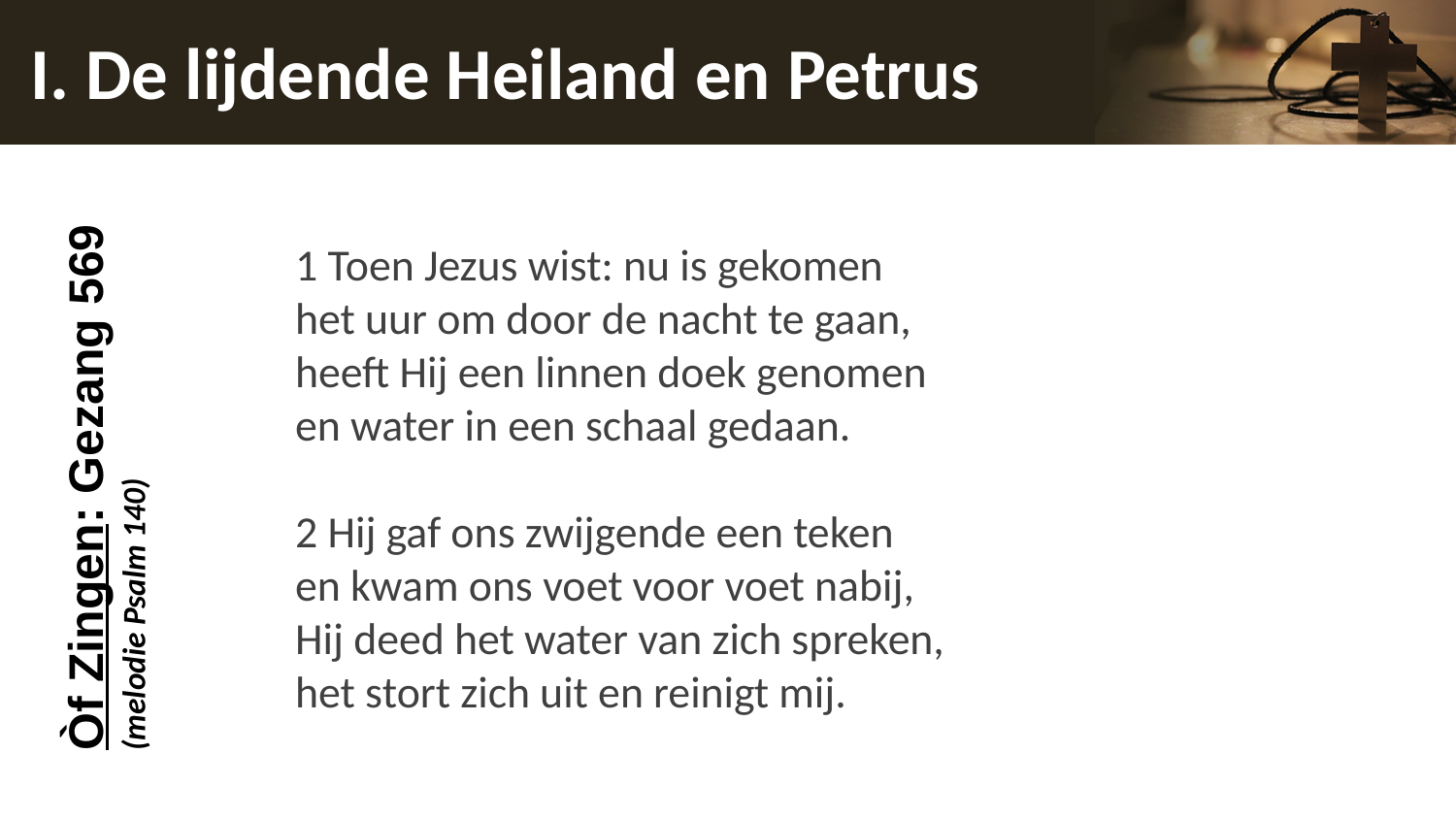

# I. De lijdende Heiland en Petrus
Òf Zingen: Gezang 569
(melodie Psalm 140)
1 Toen Jezus wist: nu is gekomen
het uur om door de nacht te gaan,
heeft Hij een linnen doek genomen
en water in een schaal gedaan.

2 Hij gaf ons zwijgende een teken
en kwam ons voet voor voet nabij,
Hij deed het water van zich spreken,
het stort zich uit en reinigt mij.